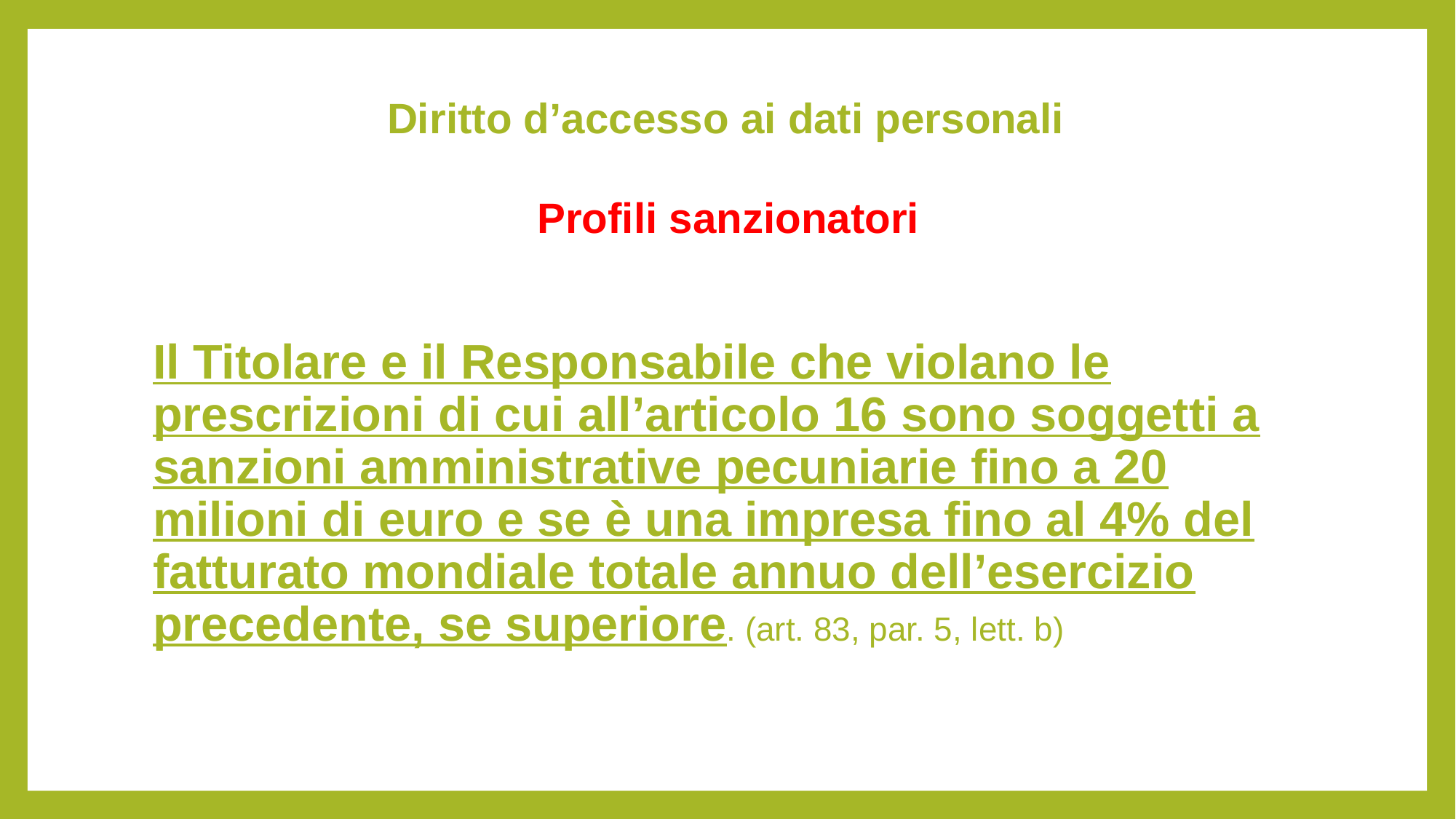

# Diritto d’accesso ai dati personali
Profili sanzionatori

Il Titolare e il Responsabile che violano le prescrizioni di cui all’articolo 16 sono soggetti a sanzioni amministrative pecuniarie fino a 20 milioni di euro e se è una impresa fino al 4% del fatturato mondiale totale annuo dell’esercizio precedente, se superiore. (art. 83, par. 5, lett. b)